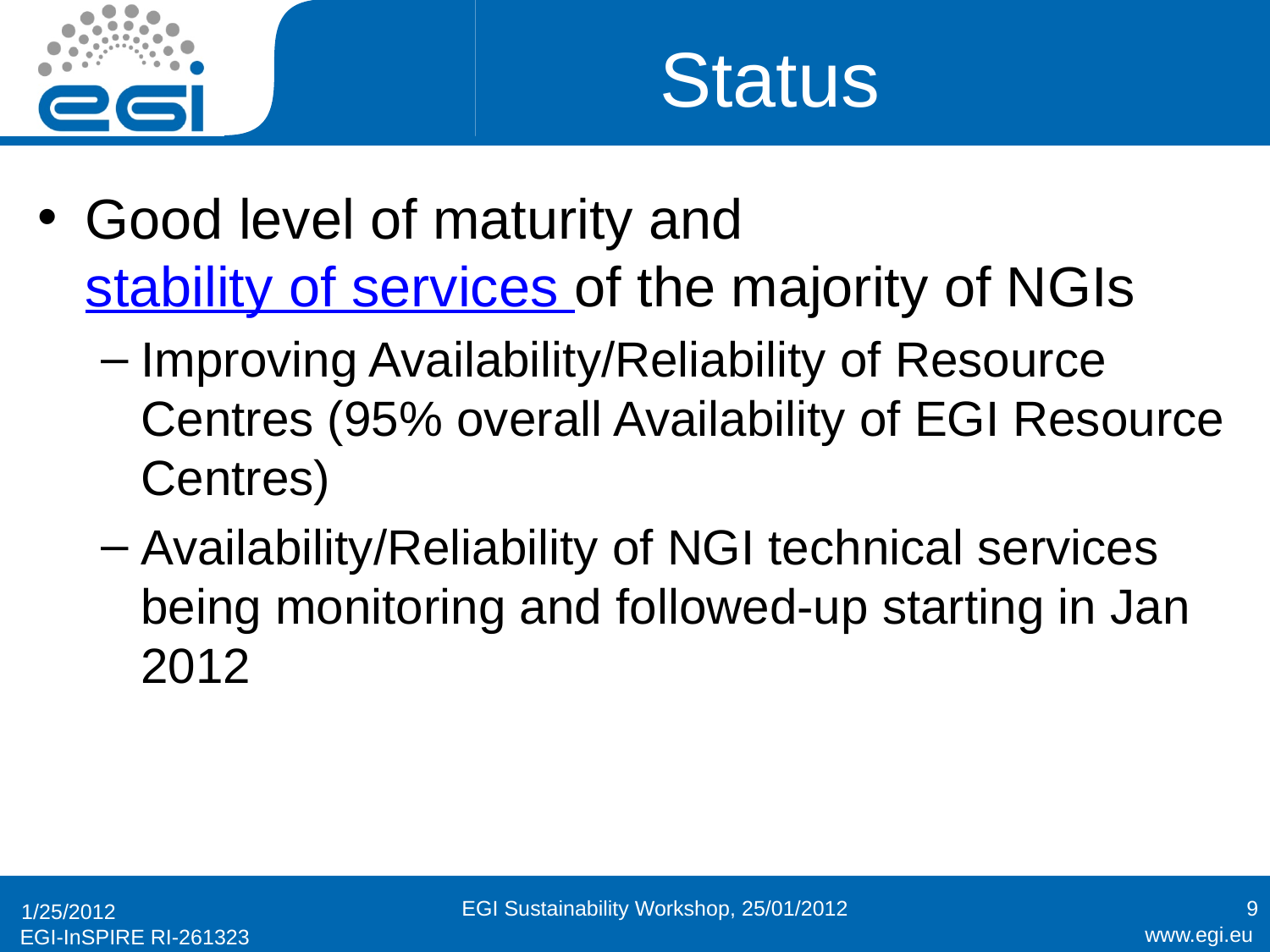

# Status
Good level of maturity and stability of services of the majority of NGIs
Improving Availability/Reliability of Resource Centres (95% overall Availability of EGI Resource Centres)
Availability/Reliability of NGI technical services being monitoring and followed-up starting in Jan 2012
EGI Sustainability Workshop, 25/01/2012
9
1/25/2012